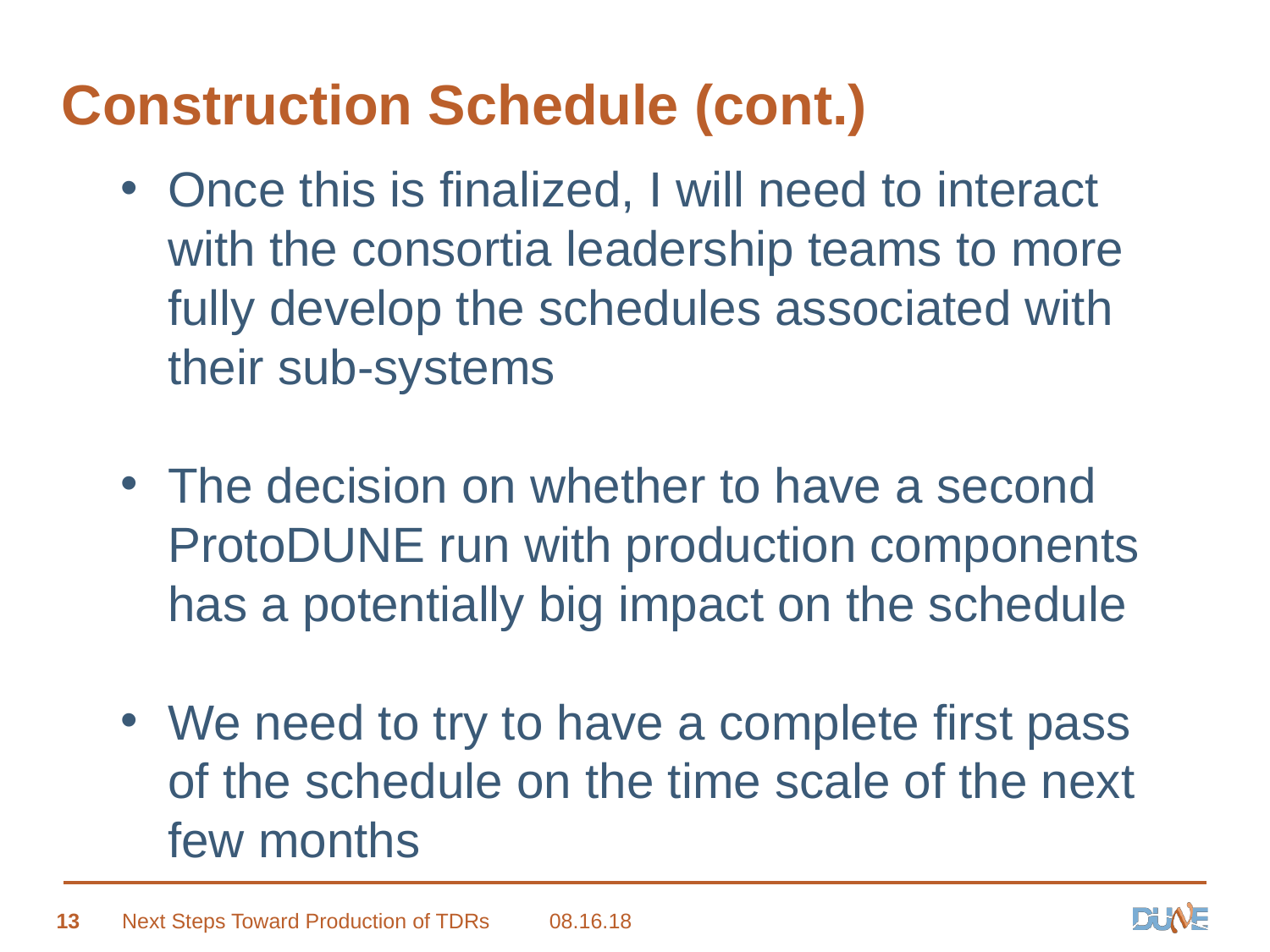

# Construction Schedule (cont.)
Once this is finalized, I will need to interact with the consortia leadership teams to more fully develop the schedules associated with their sub-systems

The decision on whether to have a second ProtoDUNE run with production components has a potentially big impact on the schedule

We need to try to have a complete first pass of the schedule on the time scale of the next few months
13
Next Steps Toward Production of TDRs
08.16.18